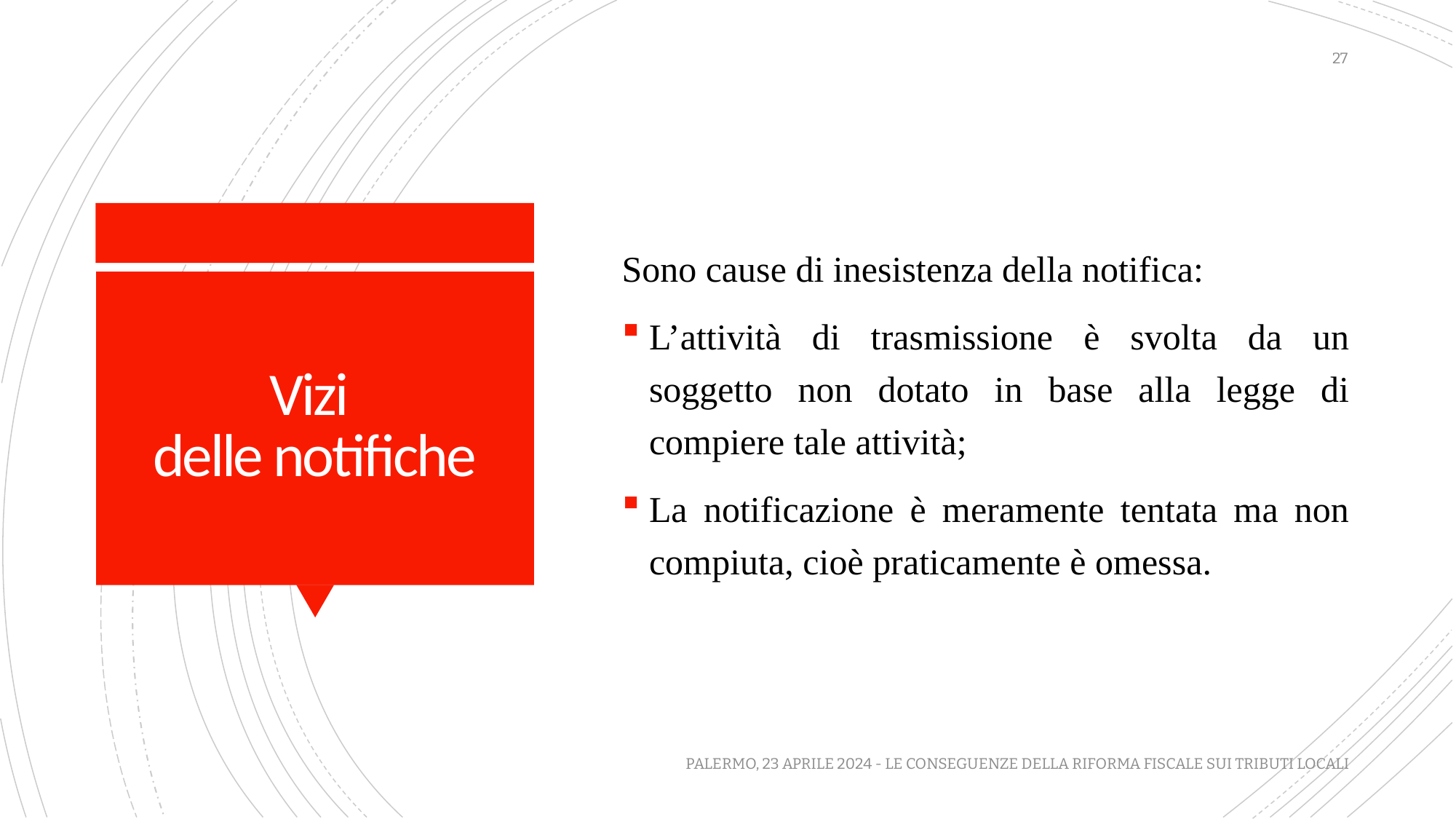

27
Sono cause di inesistenza della notifica:
L’attività di trasmissione è svolta da un soggetto non dotato in base alla legge di compiere tale attività;
La notificazione è meramente tentata ma non compiuta, cioè praticamente è omessa.
# Vizi delle notifiche
PALERMO, 23 APRILE 2024 - LE CONSEGUENZE DELLA RIFORMA FISCALE SUI TRIBUTI LOCALI